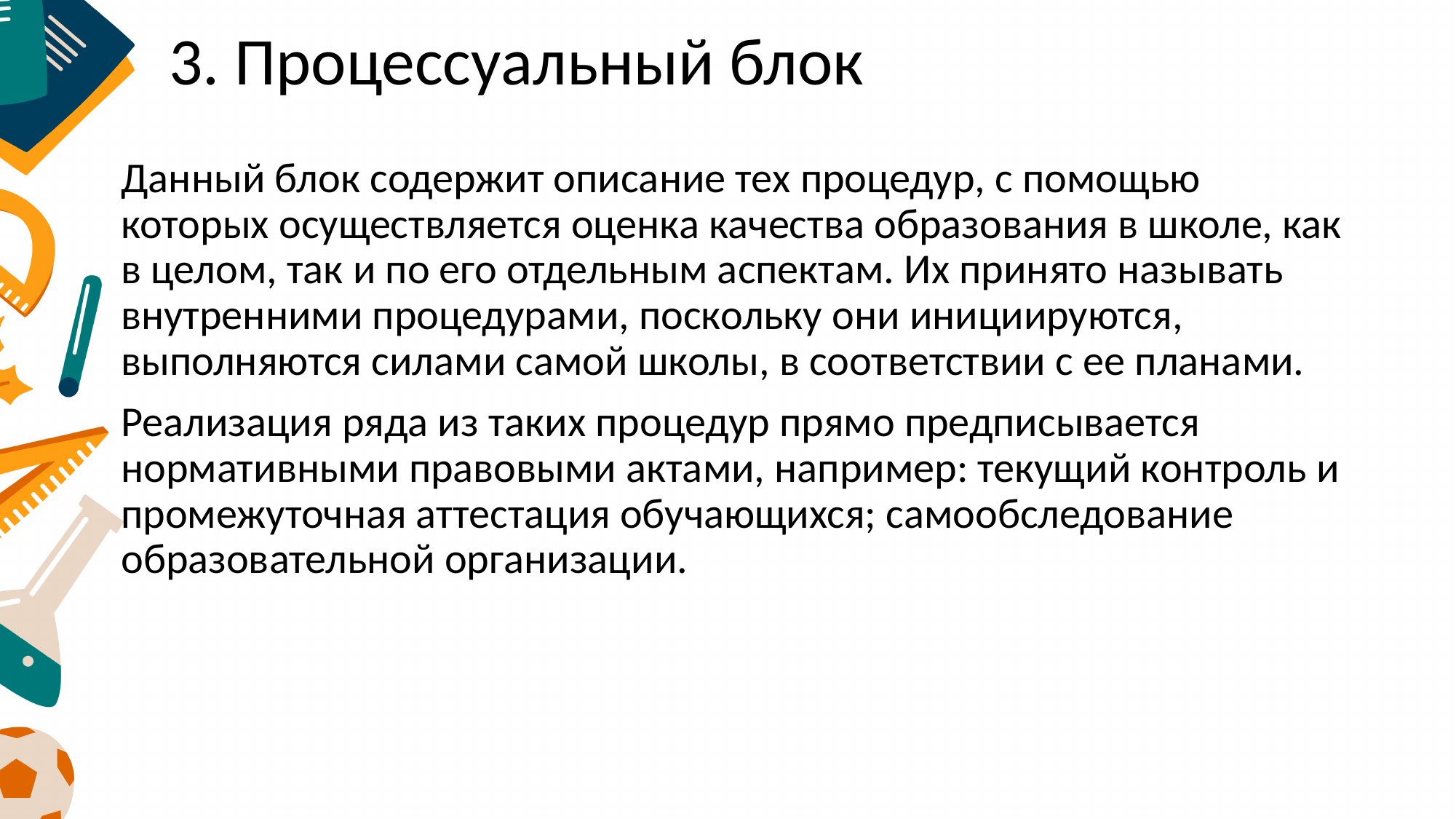

# 3. Процессуальный блок
Данный блок содержит описание тех процедур, с помощью которых осуществляется оценка качества образования в школе, как в целом, так и по его отдельным аспектам. Их принято называть внутренними процедурами, поскольку они инициируются, выполняются силами самой школы, в соответствии с ее планами.
Реализация ряда из таких процедур прямо предписывается нормативными правовыми актами, например: текущий контроль и промежуточная аттестация обучающихся; самообследование образовательной организации.